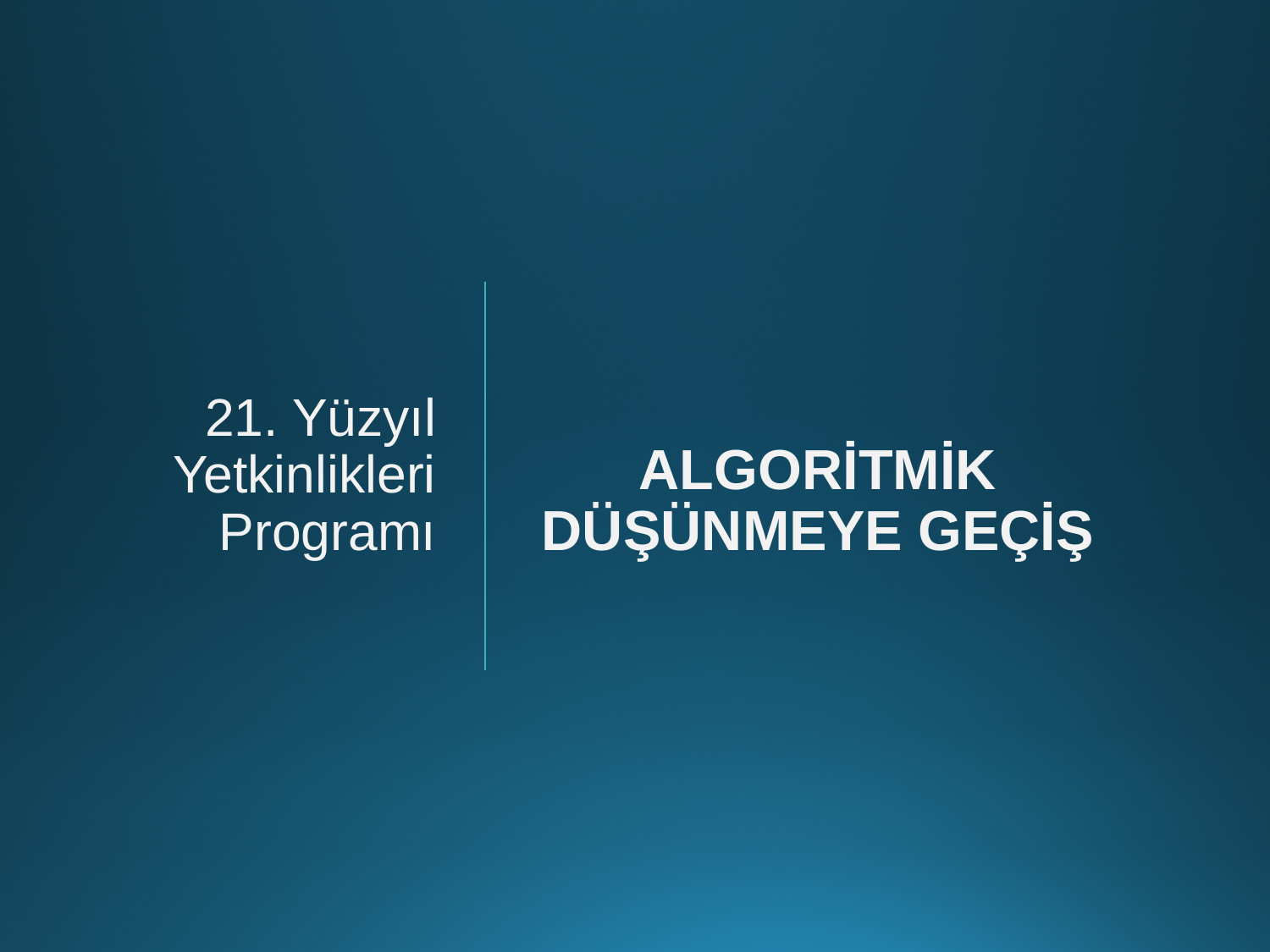

# 21. Yüzyıl Yetkinlikleri Programı

ALGORİTMİK DÜŞÜNMEYE GEÇİŞ